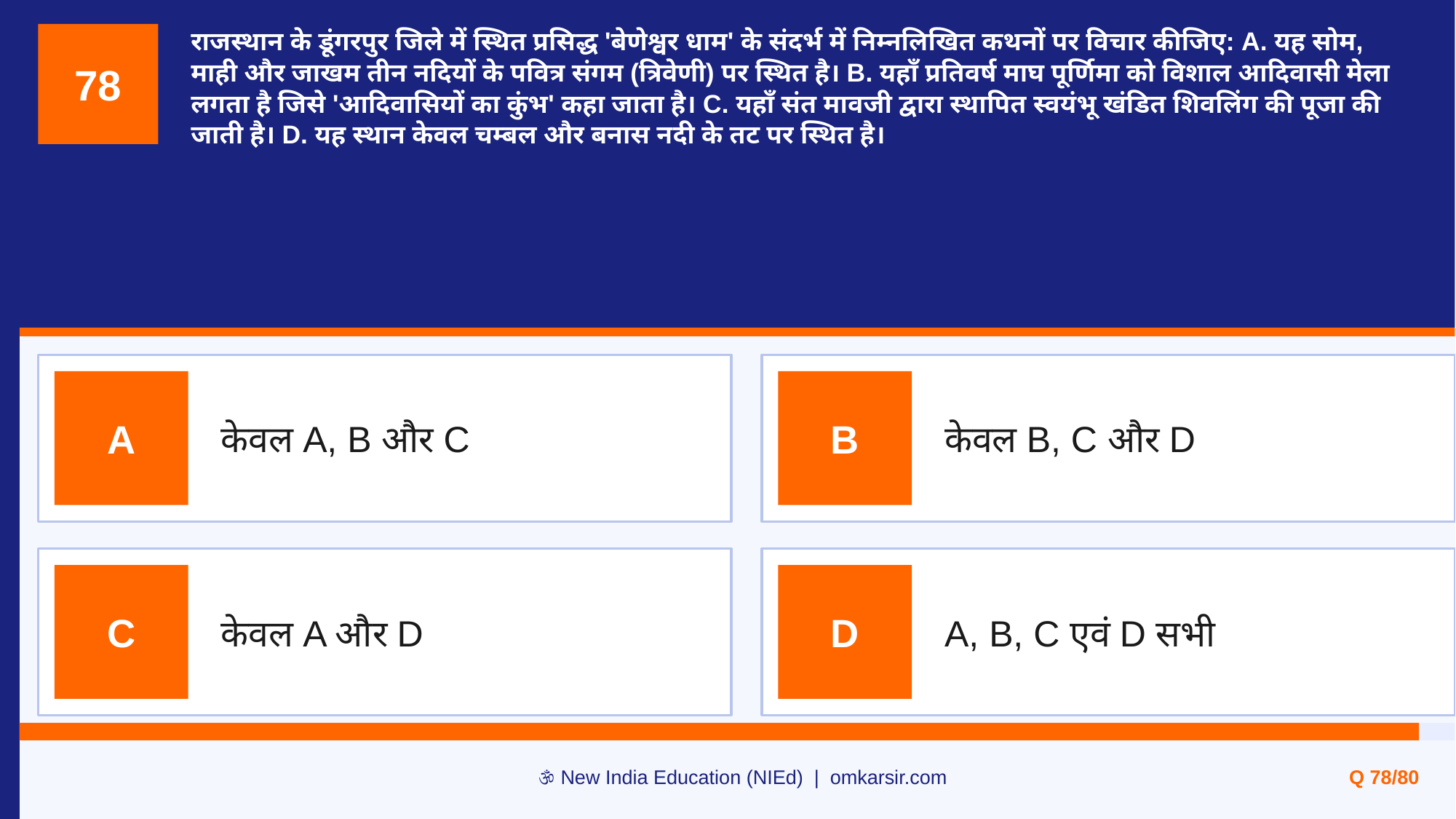

राजस्थान के डूंगरपुर जिले में स्थित प्रसिद्ध 'बेणेश्वर धाम' के संदर्भ में निम्नलिखित कथनों पर विचार कीजिए: A. यह सोम, माही और जाखम तीन नदियों के पवित्र संगम (त्रिवेणी) पर स्थित है। B. यहाँ प्रतिवर्ष माघ पूर्णिमा को विशाल आदिवासी मेला लगता है जिसे 'आदिवासियों का कुंभ' कहा जाता है। C. यहाँ संत मावजी द्वारा स्थापित स्वयंभू खंडित शिवलिंग की पूजा की जाती है। D. यह स्थान केवल चम्बल और बनास नदी के तट पर स्थित है।
78

केवल A, B और C
केवल B, C और D
A
B

केवल A और D
A, B, C एवं D सभी
C
D

🕉️ New India Education (NIEd)  |  omkarsir.com
Q 78/80